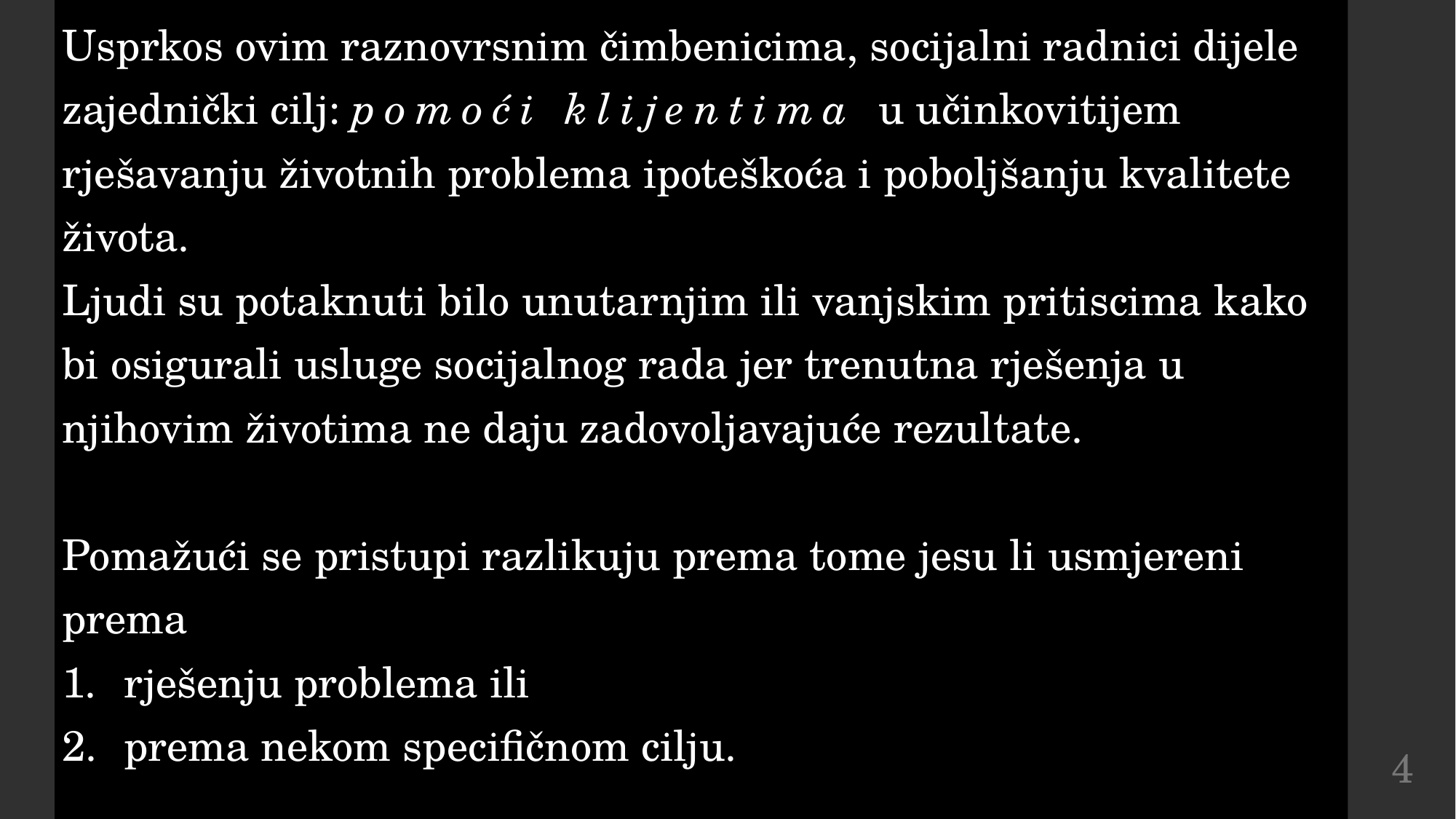

Usprkos ovim raznovrsnim čimbenicima, socijalni radnici dijele zajednički cilj: pomoći klijentima u učinkovitijem rješavanju životnih problema ipoteškoća i poboljšanju kvalitete života.
Ljudi su potaknuti bilo unutarnjim ili vanjskim pritiscima kako bi osigurali usluge socijalnog rada jer trenutna rješenja u njihovim životima ne daju zadovoljavajuće rezultate.

Pomažući se pristupi razlikuju prema tome jesu li usmjereni prema
rješenju problema ili
prema nekom specifičnom cilju.
4